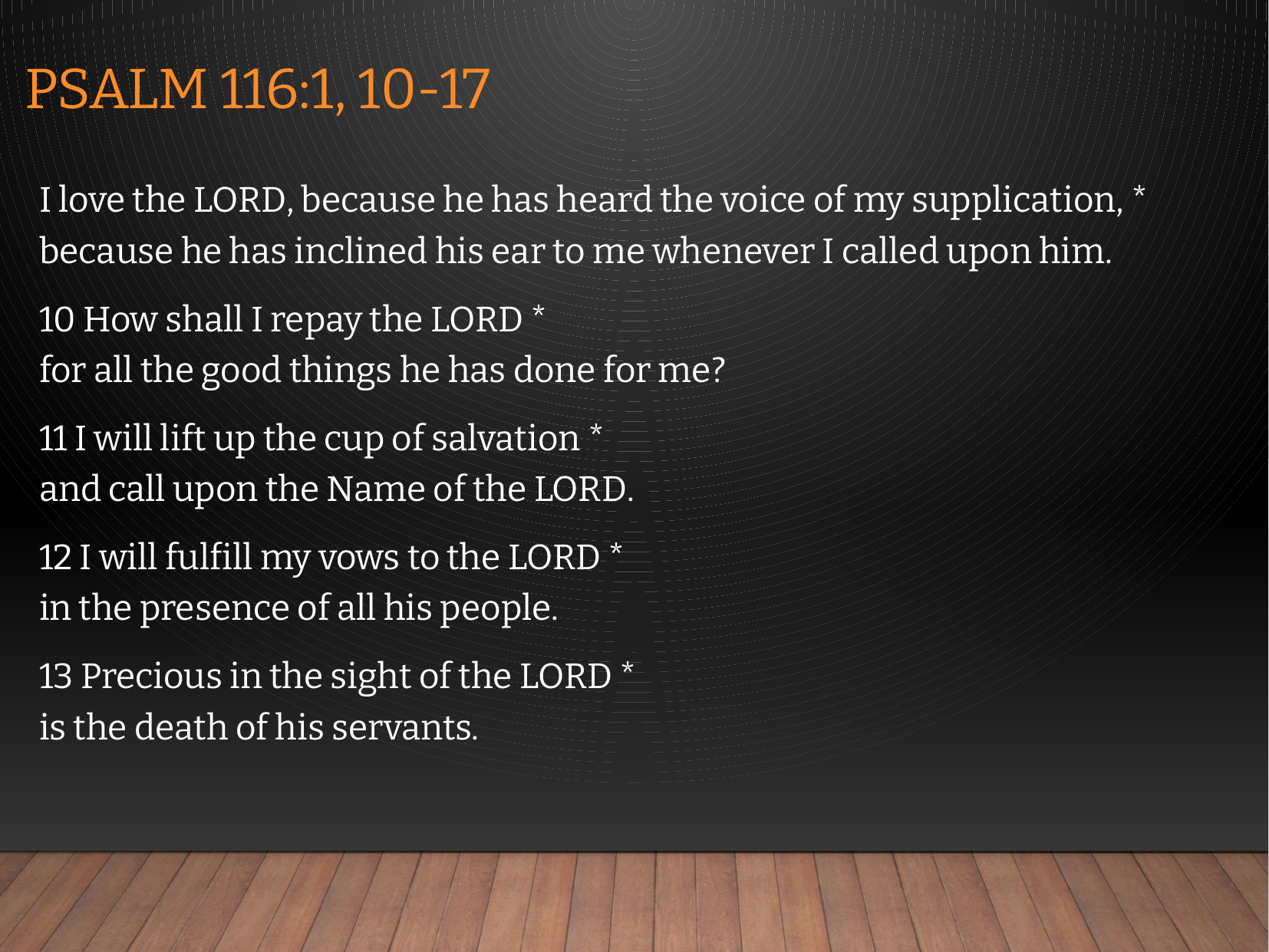

# Psalm 116:1, 10-17
I love the Lord, because he has heard the voice of my supplication, *
because he has inclined his ear to me whenever I called upon him.
10 How shall I repay the Lord *
for all the good things he has done for me?
11 I will lift up the cup of salvation *
and call upon the Name of the Lord.
12 I will fulfill my vows to the Lord *
in the presence of all his people.
13 Precious in the sight of the Lord *
is the death of his servants.